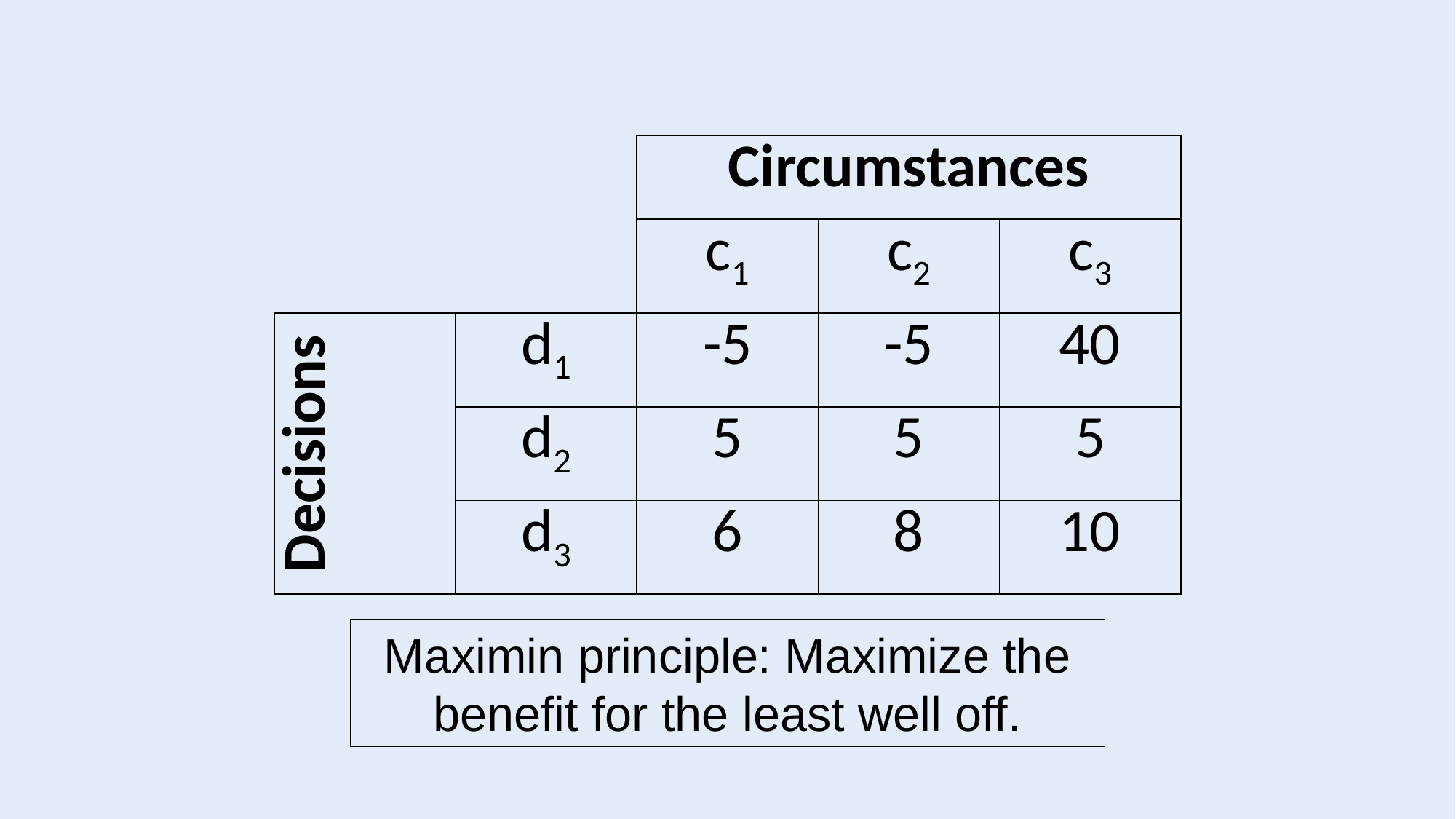

|  |  | Circumstances |  |  |
| --- | --- | --- | --- | --- |
|  |  | c1 | c2 | c3 |
| Decisions | d1 | -5 | -5 | 40 |
|  | d2 | 5 | 5 | 5 |
|  | d3 | 6 | 8 | 10 |
Maximin principle: Maximize the benefit for the least well off.